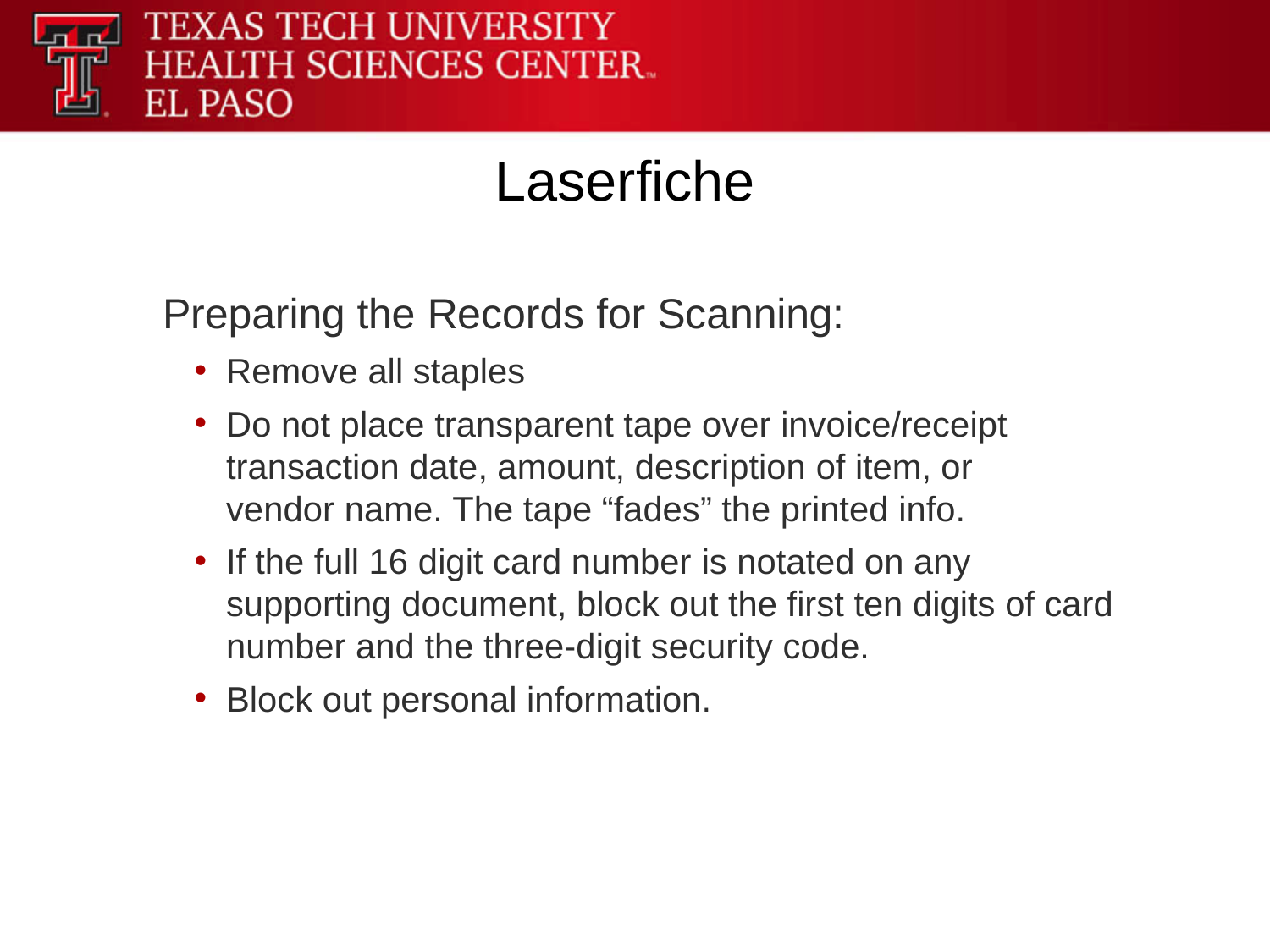

Laserfiche
Preparing the Records for Scanning:
Remove all staples
Do not place transparent tape over invoice/receipt transaction date, amount, description of item, or vendor name. The tape “fades” the printed info.
If the full 16 digit card number is notated on any supporting document, block out the first ten digits of card number and the three-digit security code.
Block out personal information.